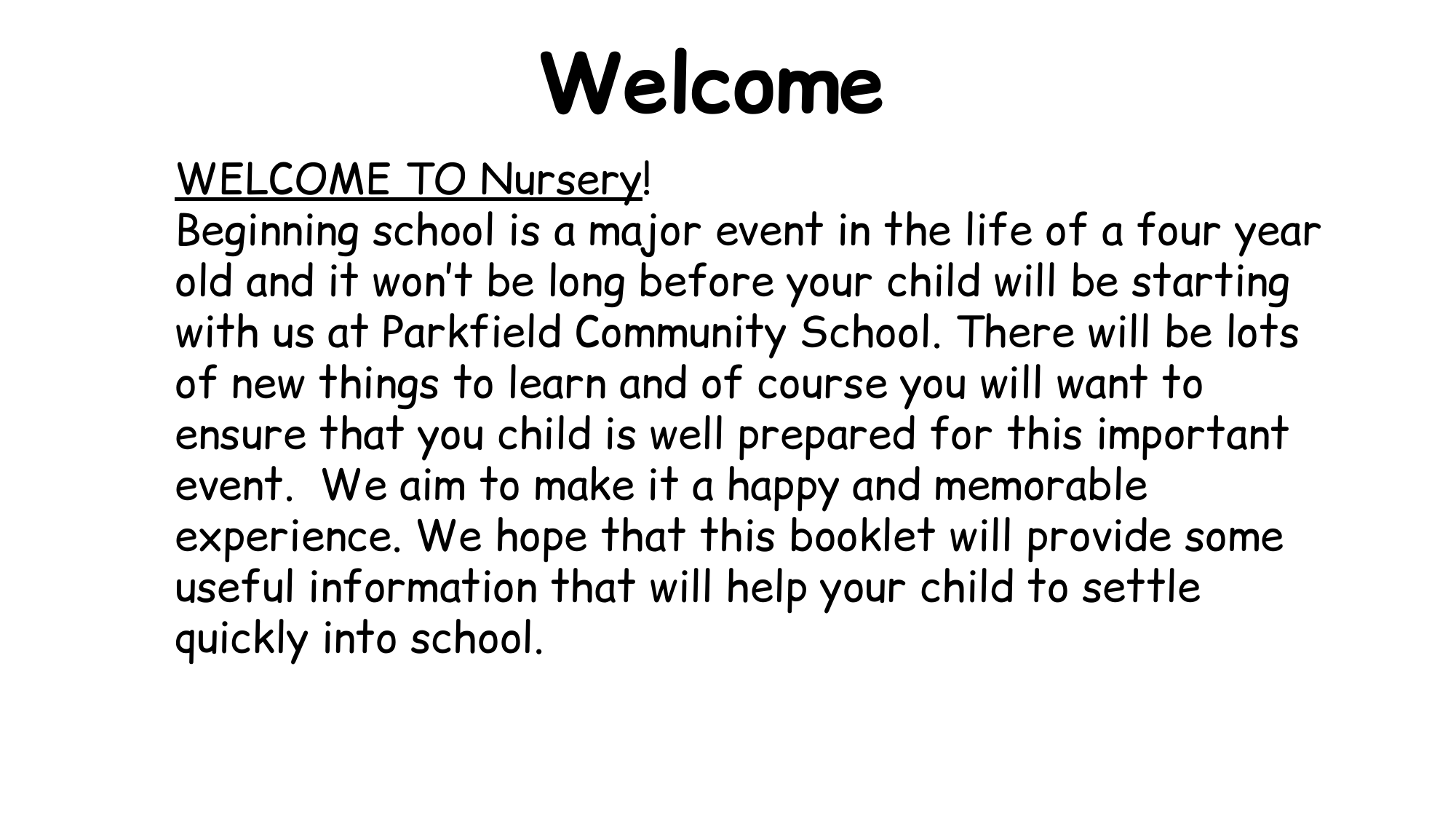

Welcome
WELCOME TO Nursery!
Beginning school is a major event in the life of a four year old and it won’t be long before your child will be starting with us at Parkfield Community School. There will be lots of new things to learn and of course you will want to ensure that you child is well prepared for this important event.  We aim to make it a happy and memorable experience. We hope that this booklet will provide some useful information that will help your child to settle quickly into school.